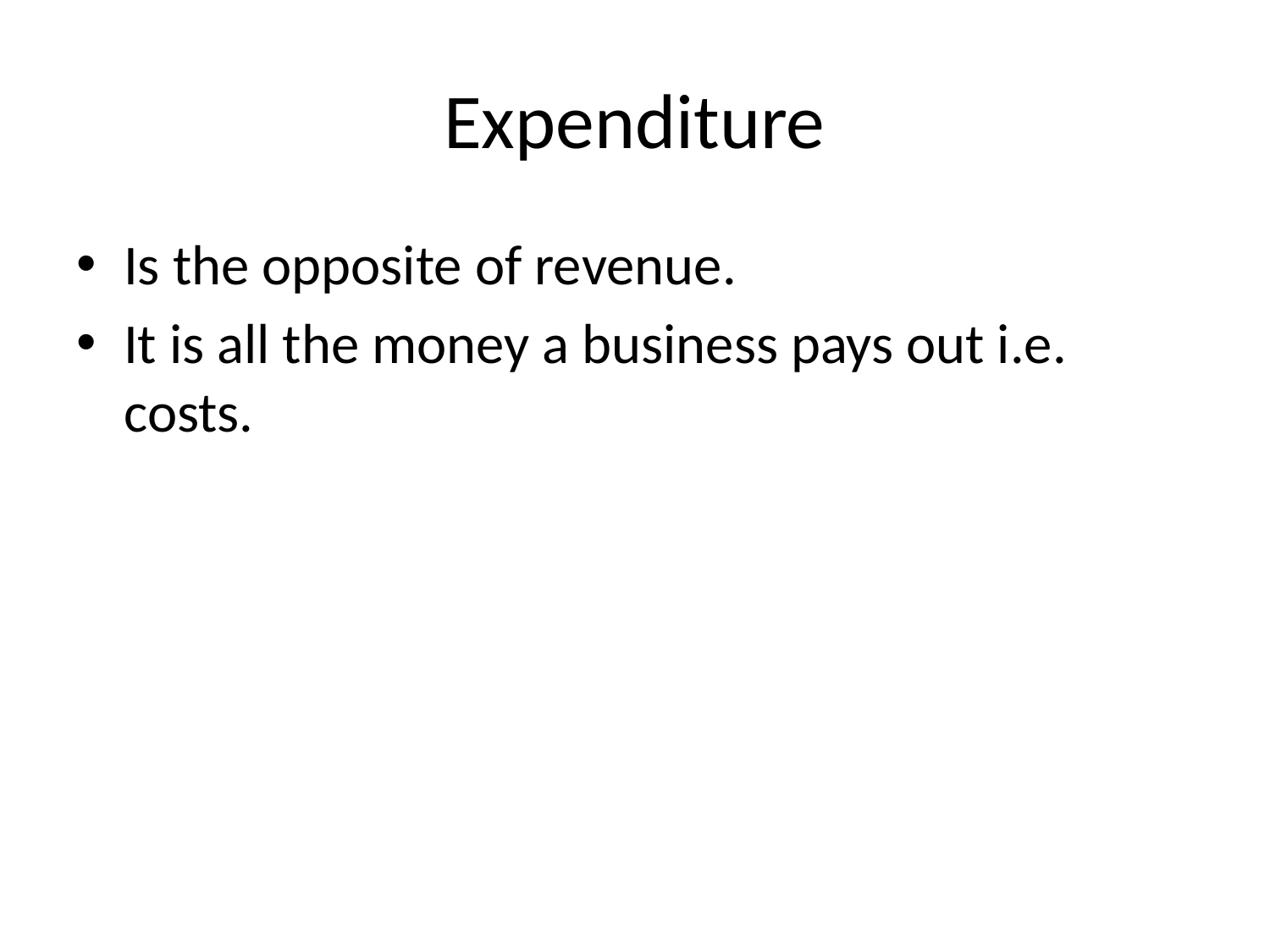

# Expenditure
Is the opposite of revenue.
It is all the money a business pays out i.e. costs.